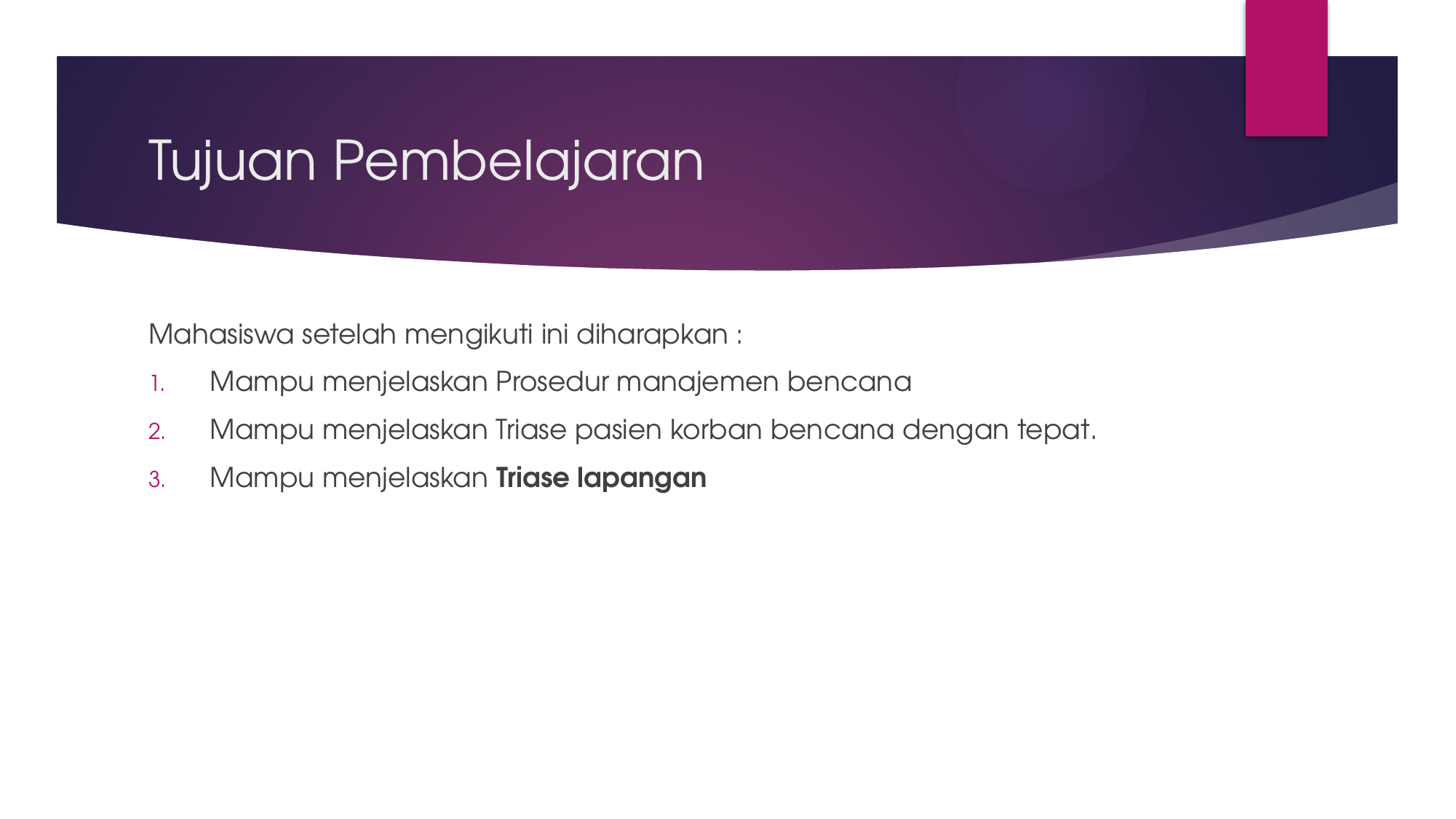

# Tujuan Pembelajaran
Mahasiswa setelah mengikuti ini diharapkan :
Mampu menjelaskan Prosedur manajemen bencana
Mampu menjelaskan Triase pasien korban bencana dengan tepat.
Mampu menjelaskan Triase lapangan